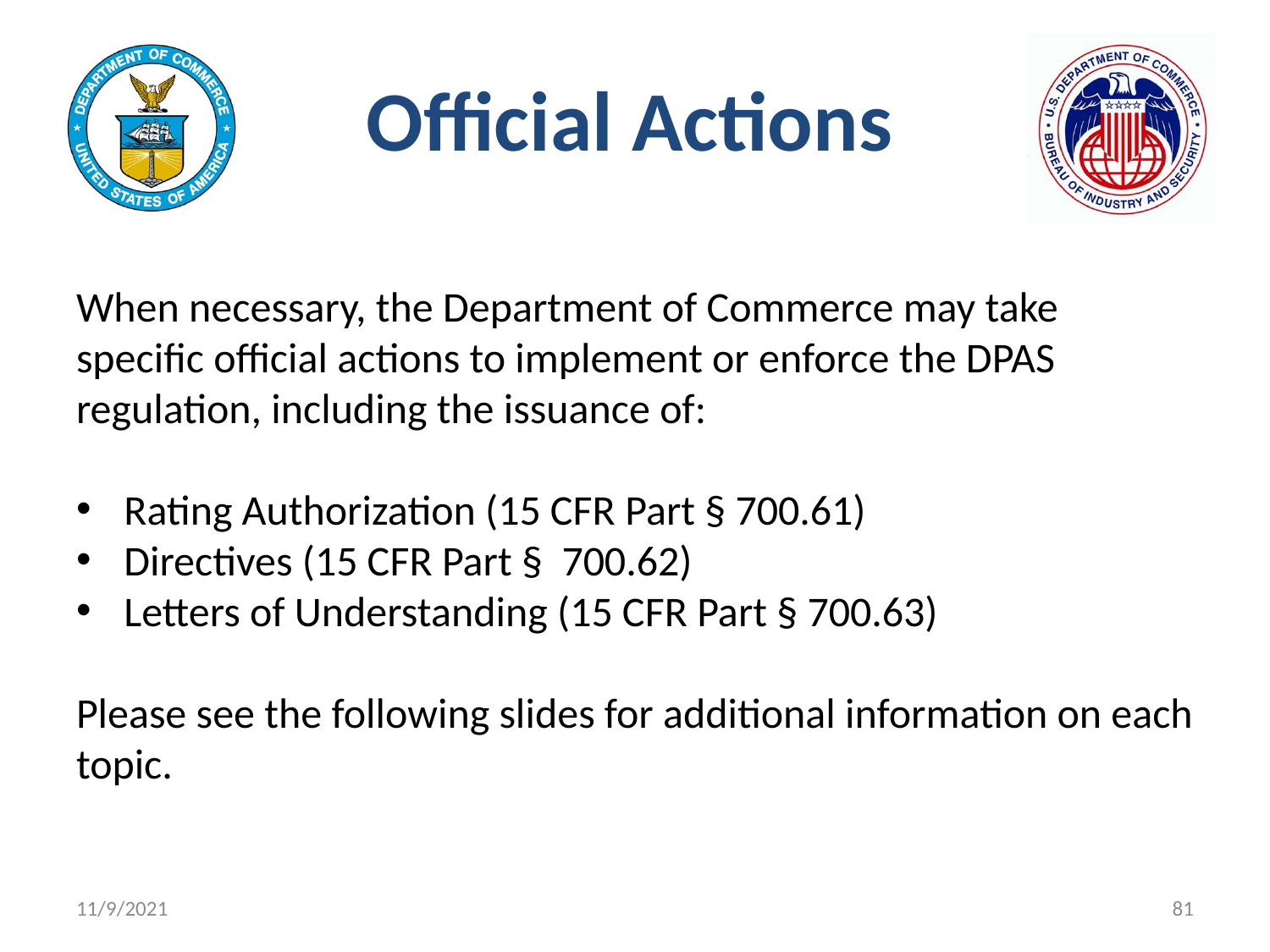

# Official Actions

When necessary, the Department of Commerce may take specific official actions to implement or enforce the DPAS regulation, including the issuance of:

Rating Authorization (15 CFR Part § 700.61)
Directives (15 CFR Part §  700.62)
Letters of Understanding (15 CFR Part § 700.63)

Please see the following slides for additional information on each topic.

11/9/2021
81